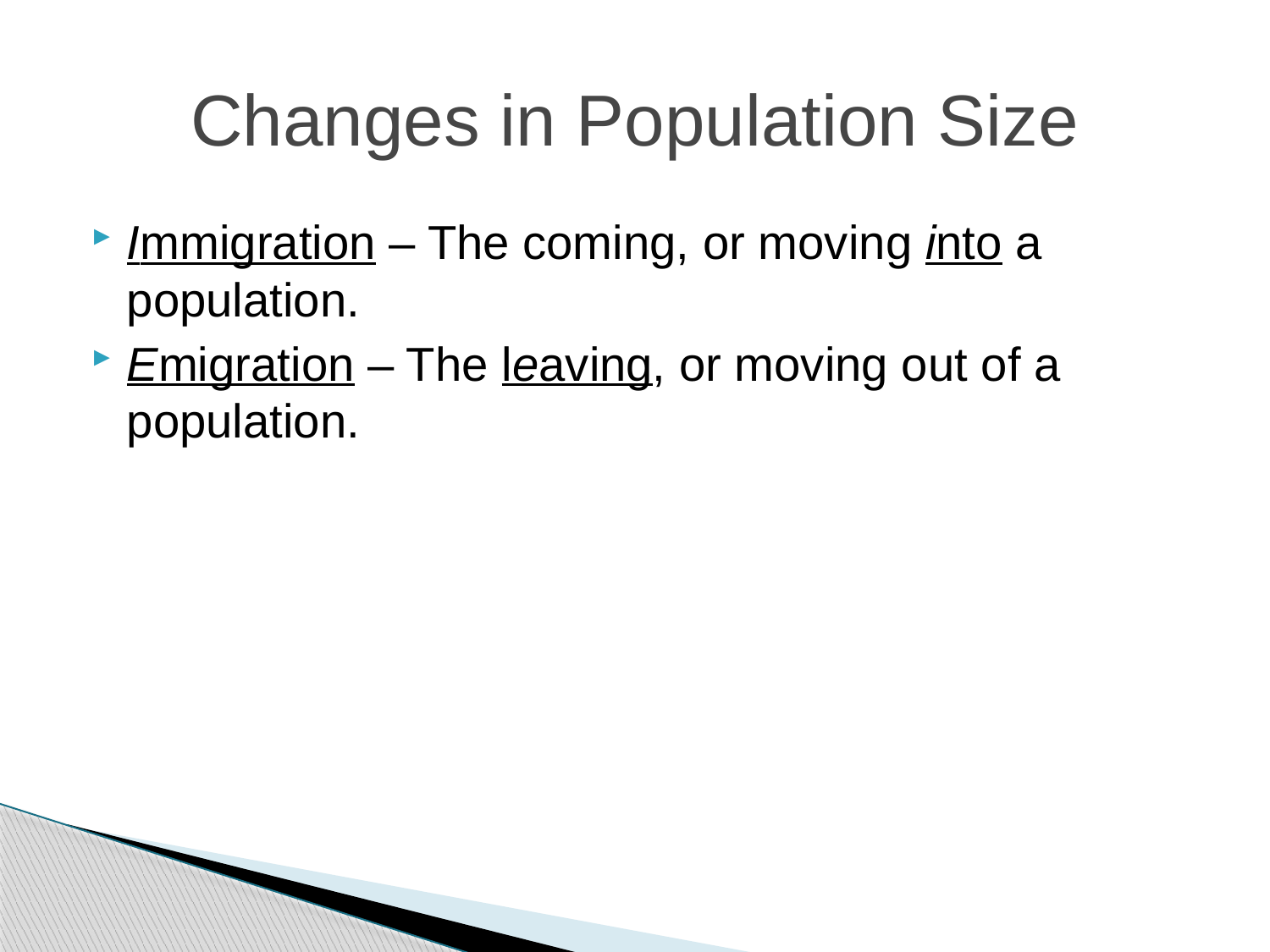

# Changes in Population Size
Immigration – The coming, or moving into a population.
Emigration – The leaving, or moving out of a population.